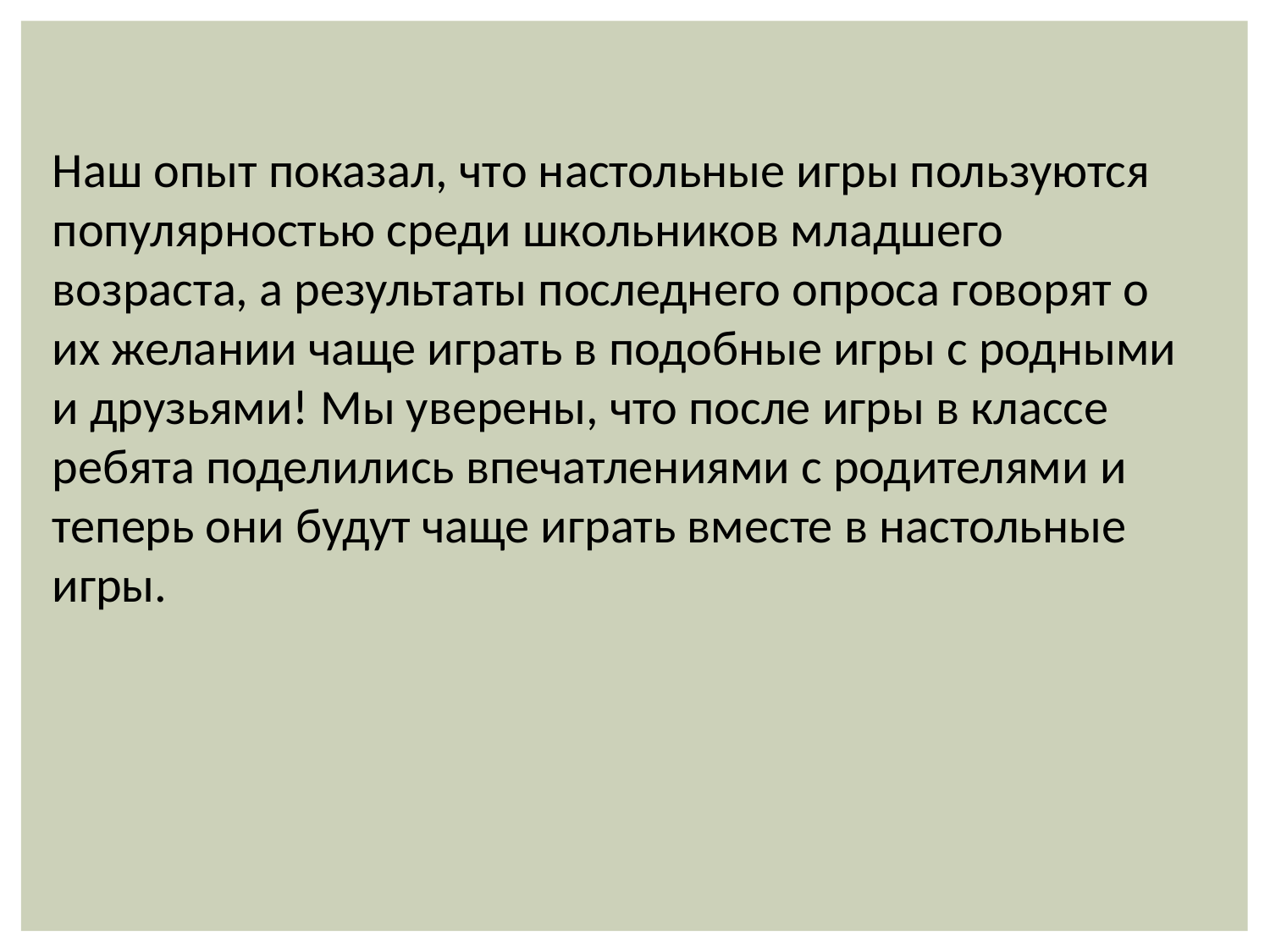

Наш опыт показал, что настольные игры пользуются популярностью среди школьников младшего возраста, а результаты последнего опроса говорят о их желании чаще играть в подобные игры с родными и друзьями! Мы уверены, что после игры в классе ребята поделились впечатлениями с родителями и теперь они будут чаще играть вместе в настольные игры.